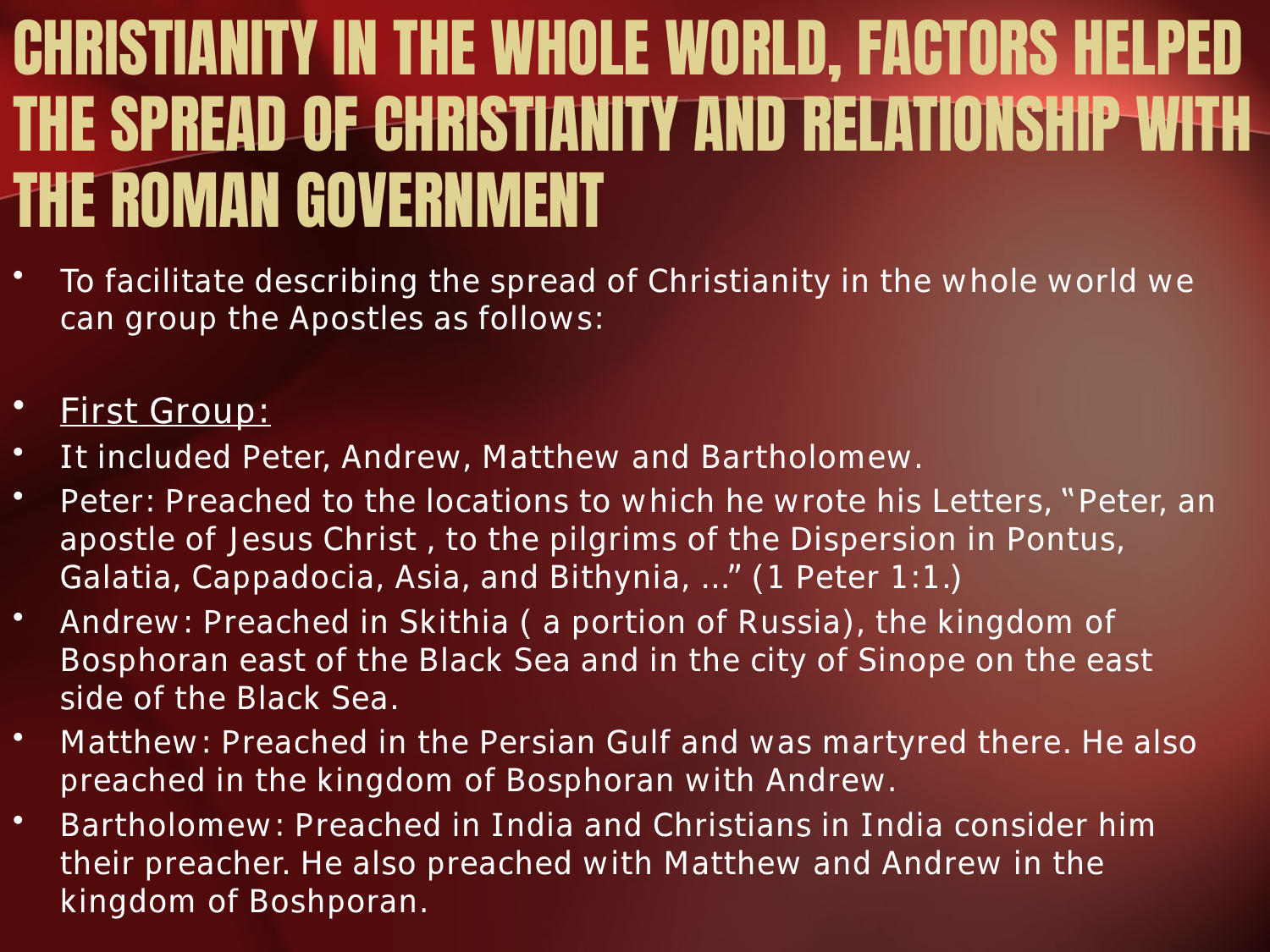

# CHRISTIANITY IN THE WHOLE WORLD, FACTORS HELPED THE SPREAD OF CHRISTIANITY AND RELATIONSHIP WITH THE ROMAN GOVERNMENT
To facilitate describing the spread of Christianity in the whole world we can group the Apostles as follows:

First Group:
It included Peter, Andrew, Matthew and Bartholomew.
Peter: Preached to the locations to which he wrote his Letters, “Peter, an apostle of Jesus Christ , to the pilgrims of the Dispersion in Pontus, Galatia, Cappadocia, Asia, and Bithynia, ...” (1 Peter 1:1.)
Andrew: Preached in Skithia ( a portion of Russia), the kingdom of Bosphoran east of the Black Sea and in the city of Sinope on the east side of the Black Sea.
Matthew: Preached in the Persian Gulf and was martyred there. He also preached in the kingdom of Bosphoran with Andrew.
Bartholomew: Preached in India and Christians in India consider him their preacher. He also preached with Matthew and Andrew in the kingdom of Boshporan.